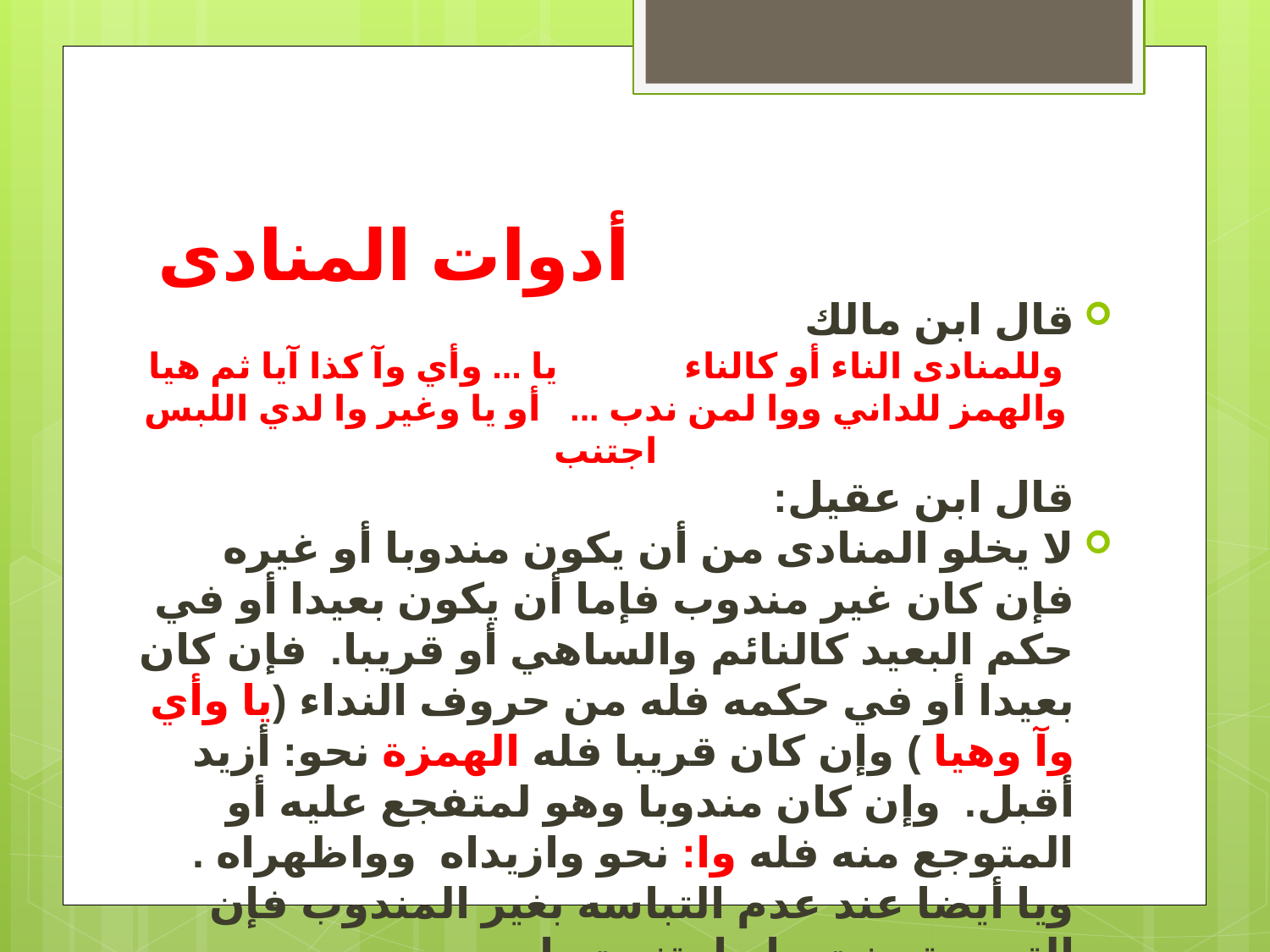

# أدوات المنادى
قال ابن مالك
وللمنادى الناء أو كالناء             يا ... وأي وآ كذا آيا ثم هيا
والهمز للداني ووا لمن ندب ...   أو يا وغير وا لدي اللبس اجتنب
قال ابن عقيل:
لا يخلو المنادى من أن يكون مندوبا أو غيره فإن كان غير مندوب فإما أن يكون بعيدا أو في حكم البعيد كالنائم والساهي أو قريبا.  فإن كان بعيدا أو في حكمه فله من حروف النداء (يا وأي وآ وهيا ) وإن كان قريبا فله الهمزة نحو: أزيد أقبل.  وإن كان مندوبا وهو لمتفجع عليه أو المتوجع منه فله وا: نحو وازيداه  وواظهراه . ويا أيضا عند عدم التباسه بغير المندوب فإن التبس تعينت وا وامتنعت يا.